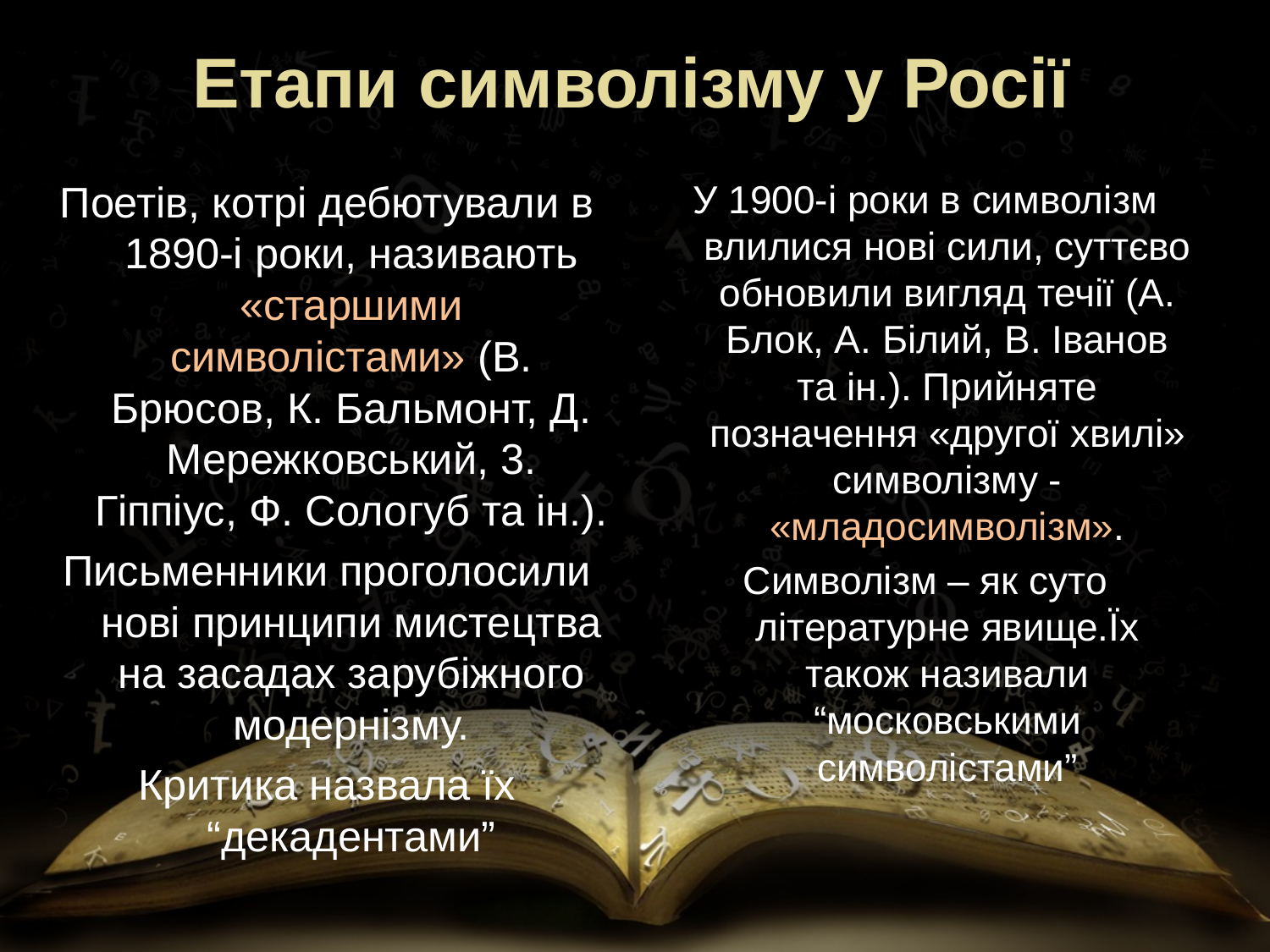

# Етапи символізму у Росії
Поетів, котрі дебютували в 1890-і роки, називають «старшими символістами» (В. Брюсов, К. Бальмонт, Д. Мережковський, 3. Гіппіус, Ф. Сологуб та ін.).
Письменники проголосили нові принципи мистецтва на засадах зарубіжного модернізму.
Критика назвала їх “декадентами”
У 1900-і роки в символізм влилися нові сили, суттєво обновили вигляд течії (А. Блок, А. Білий, В. Іванов та ін.). Прийняте позначення «другої хвилі» символізму - «младосимволізм».
Символізм – як суто літературне явище.Їх також називали “московськими символістами”